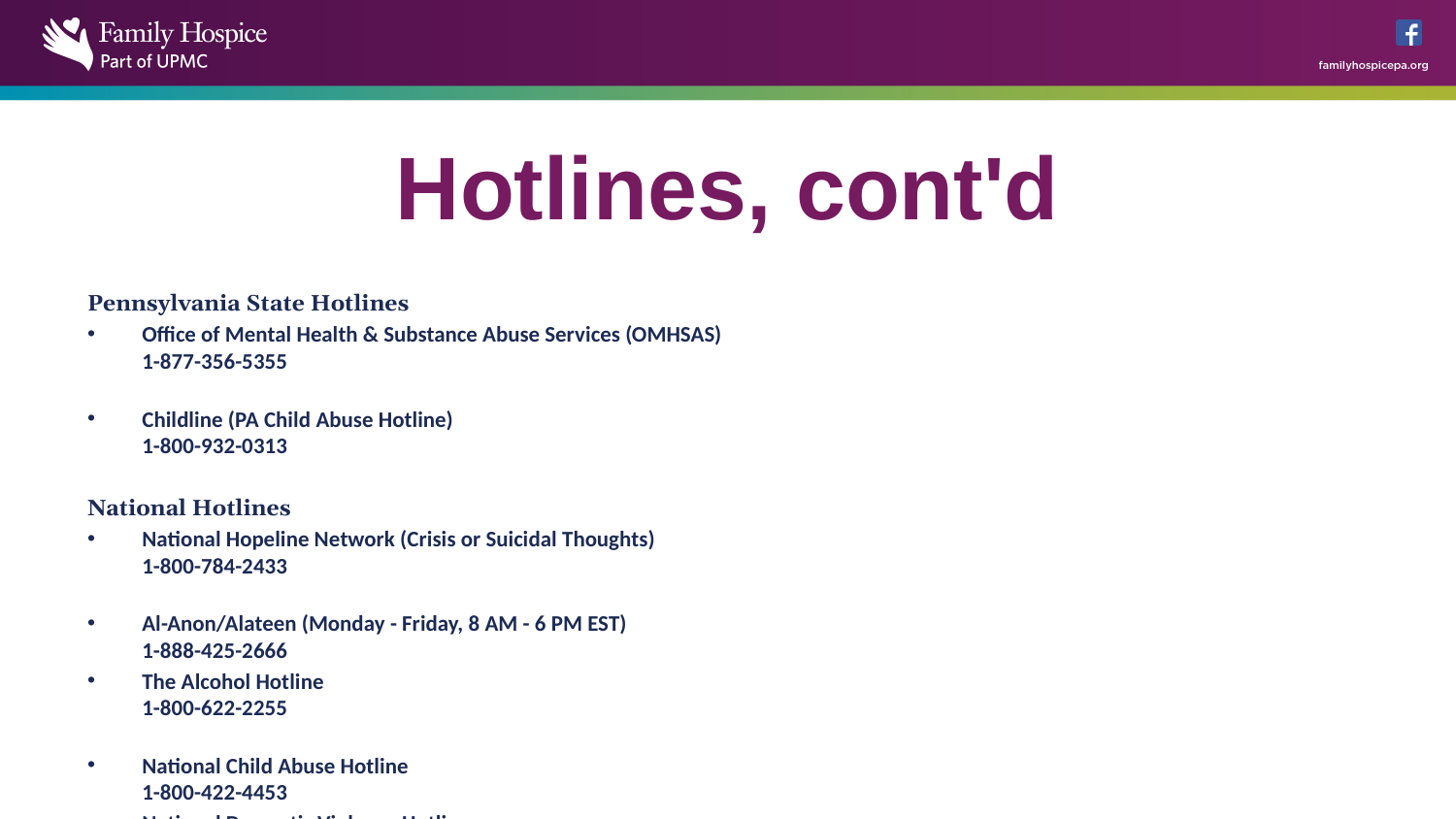

# Hotlines, cont'd
Pennsylvania State Hotlines
Office of Mental Health & Substance Abuse Services (OMHSAS)
1-877-356-5355
Childline (PA Child Abuse Hotline)                  
1-800-932-0313

National Hotlines
National Hopeline Network (Crisis or Suicidal Thoughts)                            
1-800-784-2433
Al-Anon/Alateen (Monday - Friday, 8 AM - 6 PM EST)
1-888-425-2666
The Alcohol Hotline
1-800-622-2255
National Child Abuse Hotline
1-800-422-4453
National Domestic Violence Hotline
1-800-799-SAFE (7233)
National Victim Center (Victims of Violent Crimes)
1-800-394-2255
Gay & Lesbian National Hotline
(Monday - Friday, 4 PM - 12 AM EST; Saturday, 12 PM - 5 PM EST)
1-888-843-4564
National Health Information Center
1-800-336-4797
National Poison Control
1-800-222-1222
National Suicide Prevention Lifeline
1-800-273-TALK (8255)
RAINN (Rape Abuse & Incest National Network)
1-800-656-HOPE (4673)